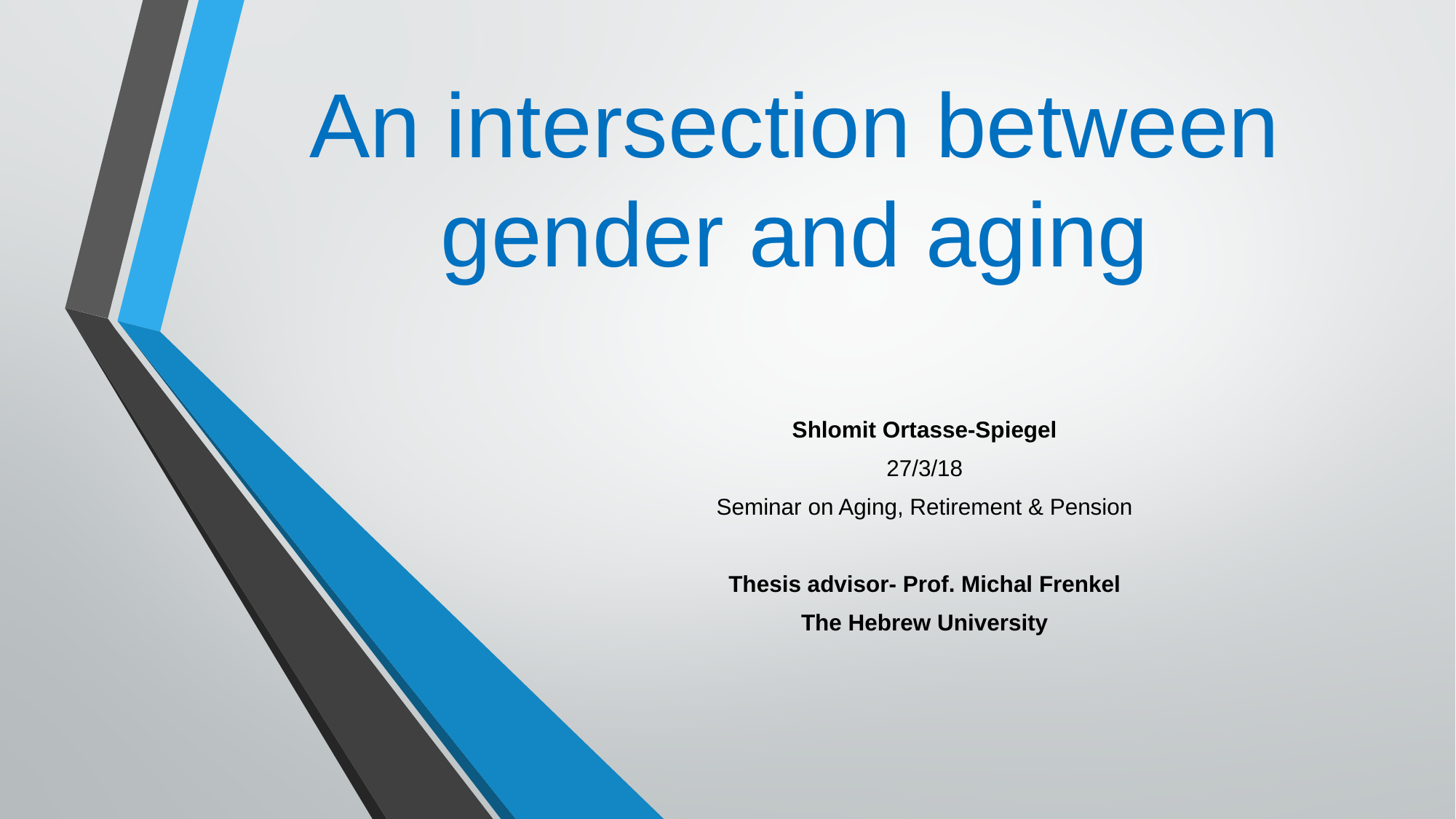

# An intersection between gender and aging
Shlomit Ortasse-Spiegel
27/3/18
Seminar on Aging, Retirement & Pension

Thesis advisor- Prof. Michal Frenkel
The Hebrew University